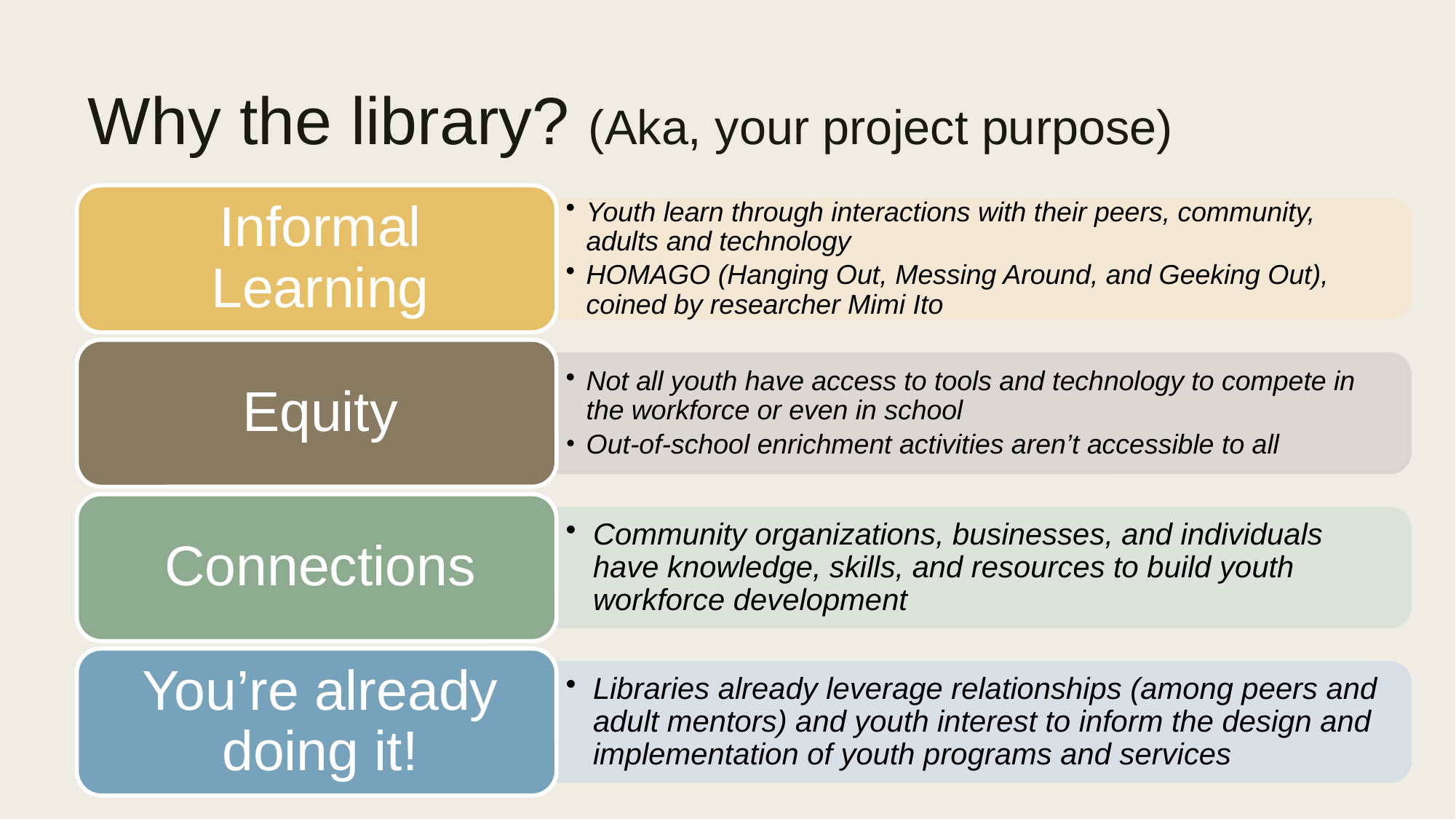

# Why the library? (Aka, your project purpose)
Youth learn through interactions with their peers, community, adults and technology
HOMAGO (Hanging Out, Messing Around, and Geeking Out), coined by researcher Mimi Ito
Informal Learning
Not all youth have access to tools and technology to compete in the workforce or even in school
Out-of-school enrichment activities aren’t accessible to all
Equity
Community organizations, businesses, and individuals have knowledge, skills, and resources to build youth workforce development
Connections
Libraries already leverage relationships (among peers and adult mentors) and youth interest to inform the design and implementation of youth programs and services
You’re already doing it!